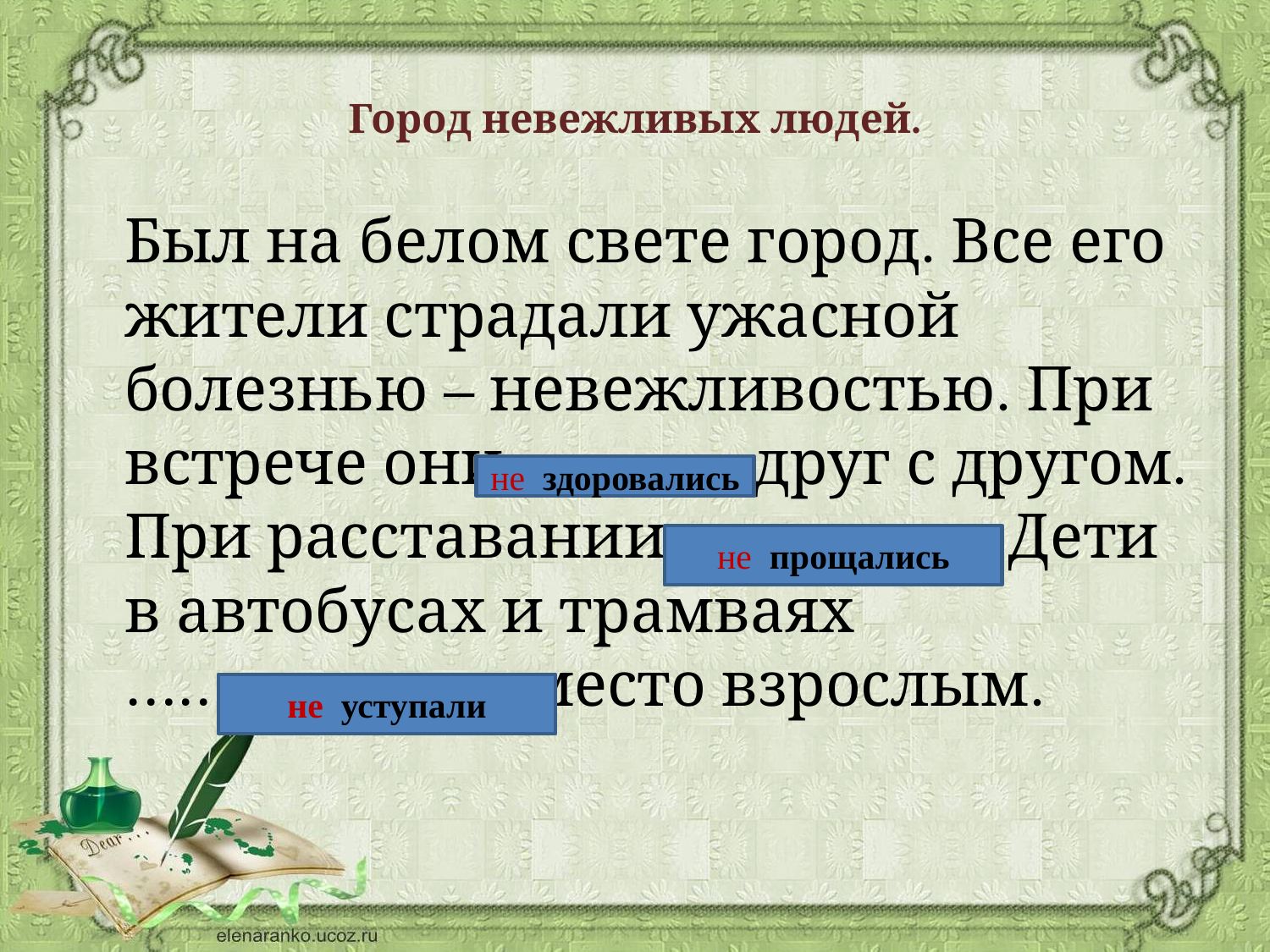

# Город невежливых людей.

		Был на белом свете город. Все его жители страдали ужасной болезнью – невежливостью. При встрече они ………     друг с другом. При расставании …………….   Дети в автобусах и трамваях …………………..место взрослым.
не  здоровались
не  прощались
не  уступали